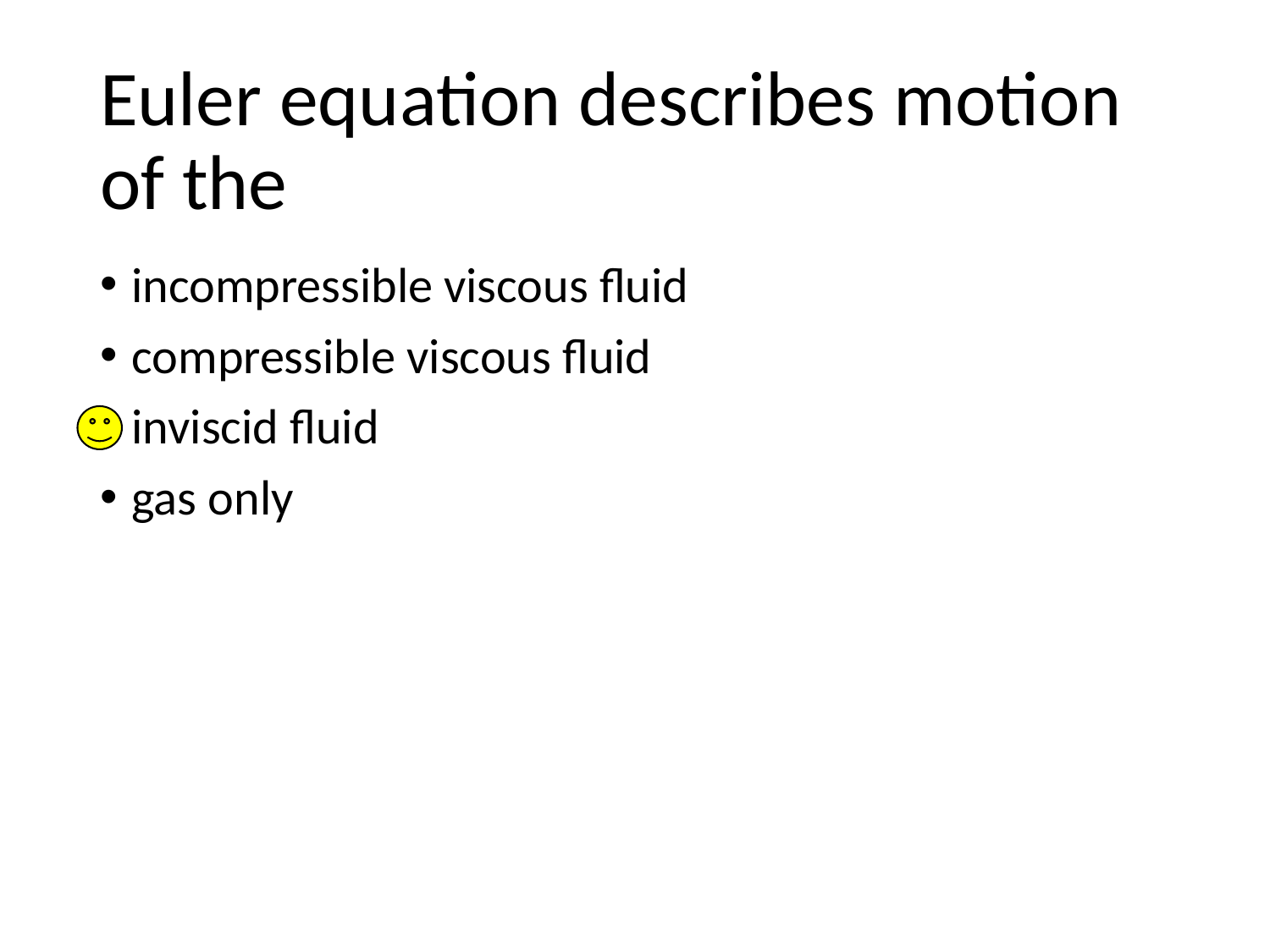

# Euler equation describes motion of the
incompressible viscous fluid
compressible viscous fluid
inviscid fluid
gas only